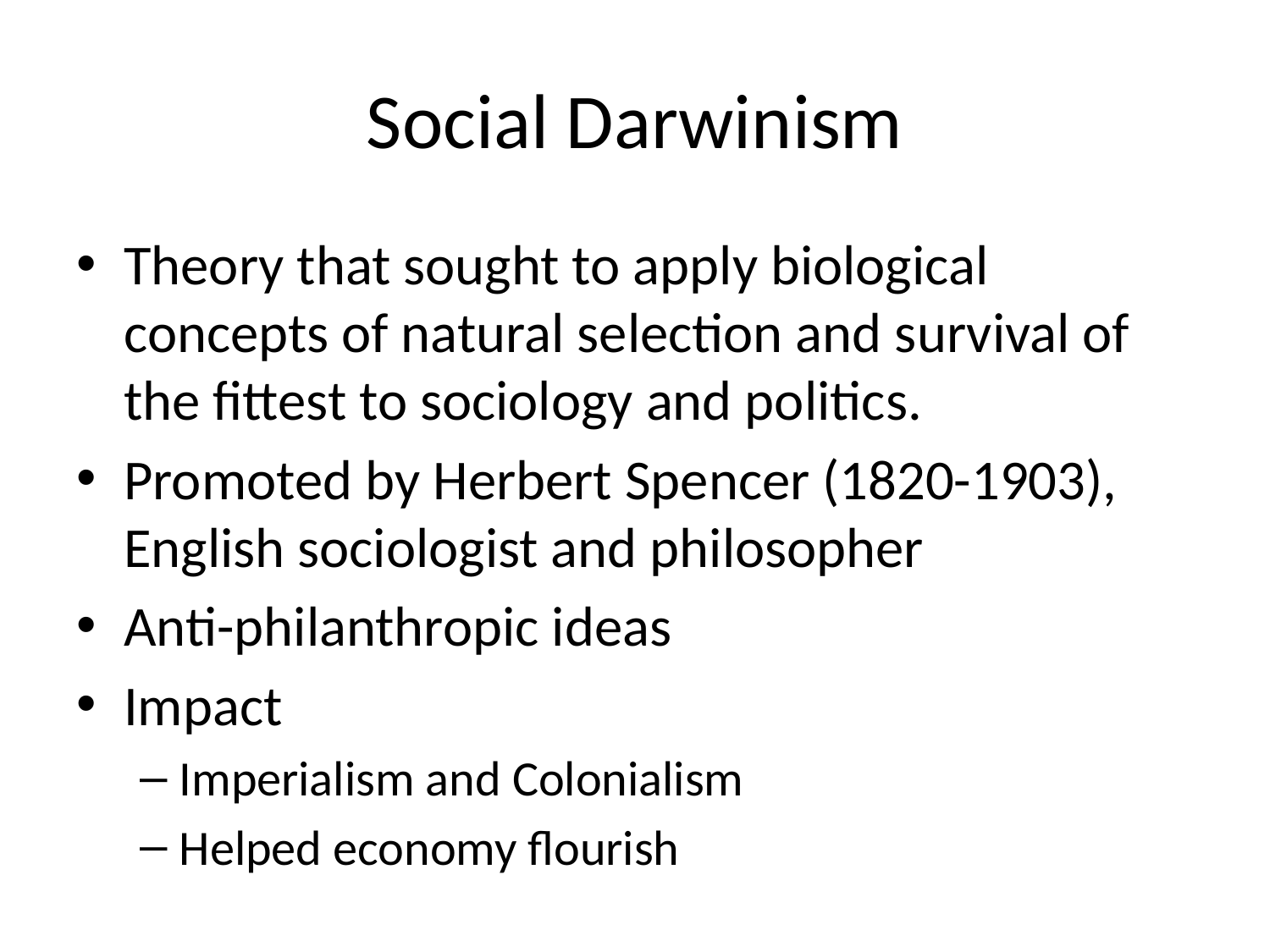

# Social Darwinism
Theory that sought to apply biological concepts of natural selection and survival of the fittest to sociology and politics.
Promoted by Herbert Spencer (1820-1903), English sociologist and philosopher
Anti-philanthropic ideas
Impact
Imperialism and Colonialism
Helped economy flourish